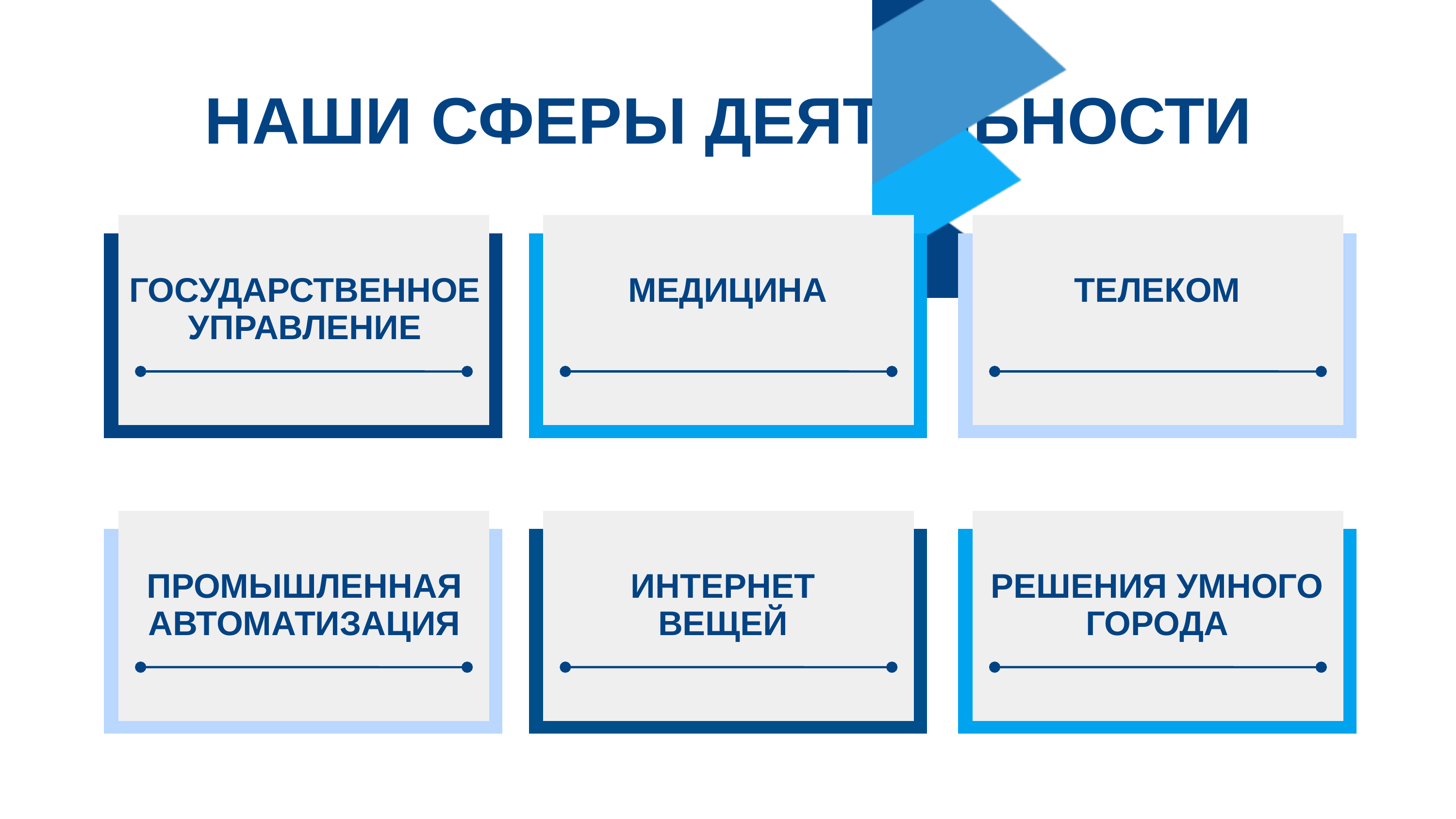

НАШИ СФЕРЫ ДЕЯТЕЛЬНОСТИ

ГОСУДАРСТВЕННОЕ
УПРАВЛЕНИЕ
МЕДИЦИНА
ТЕЛЕКОМ

ПРОМЫШЛЕННАЯ АВТОМАТИЗАЦИЯ
ИНТЕРНЕТ ВЕЩЕЙ
РЕШЕНИЯ УМНОГО ГОРОДА